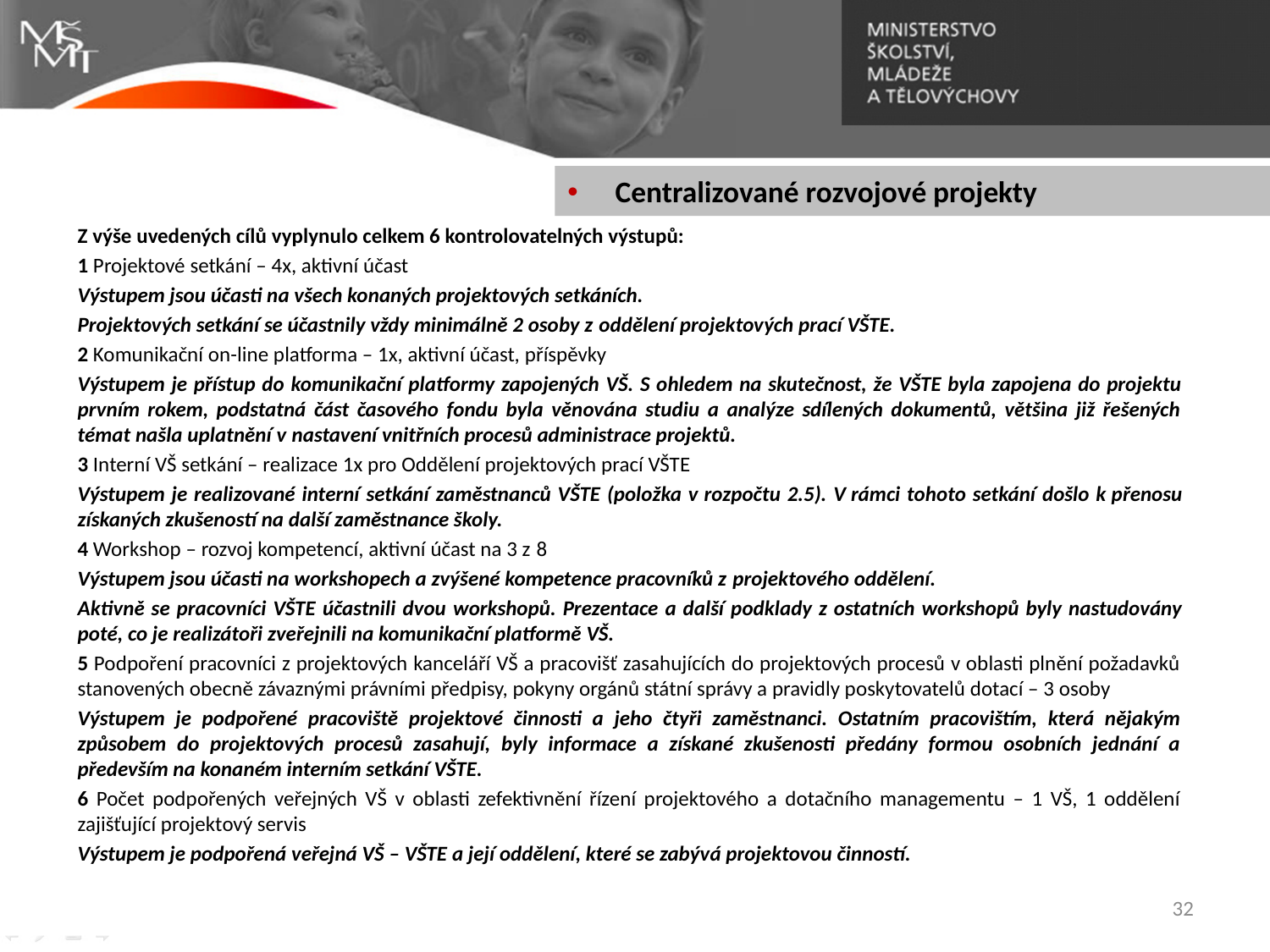

Centralizované rozvojové projekty
Z výše uvedených cílů vyplynulo celkem 6 kontrolovatelných výstupů:
1 Projektové setkání – 4x, aktivní účast
Výstupem jsou účasti na všech konaných projektových setkáních.
Projektových setkání se účastnily vždy minimálně 2 osoby z oddělení projektových prací VŠTE.
2 Komunikační on-line platforma – 1x, aktivní účast, příspěvky
Výstupem je přístup do komunikační platformy zapojených VŠ. S ohledem na skutečnost, že VŠTE byla zapojena do projektu prvním rokem, podstatná část časového fondu byla věnována studiu a analýze sdílených dokumentů, většina již řešených témat našla uplatnění v nastavení vnitřních procesů administrace projektů.
3 Interní VŠ setkání – realizace 1x pro Oddělení projektových prací VŠTE
Výstupem je realizované interní setkání zaměstnanců VŠTE (položka v rozpočtu 2.5). V rámci tohoto setkání došlo k přenosu získaných zkušeností na další zaměstnance školy.
4 Workshop – rozvoj kompetencí, aktivní účast na 3 z 8
Výstupem jsou účasti na workshopech a zvýšené kompetence pracovníků z projektového oddělení.
Aktivně se pracovníci VŠTE účastnili dvou workshopů. Prezentace a další podklady z ostatních workshopů byly nastudovány poté, co je realizátoři zveřejnili na komunikační platformě VŠ.
5 Podpoření pracovníci z projektových kanceláří VŠ a pracovišť zasahujících do projektových procesů v oblasti plnění požadavků stanovených obecně závaznými právními předpisy, pokyny orgánů státní správy a pravidly poskytovatelů dotací – 3 osoby
Výstupem je podpořené pracoviště projektové činnosti a jeho čtyři zaměstnanci. Ostatním pracovištím, která nějakým způsobem do projektových procesů zasahují, byly informace a získané zkušenosti předány formou osobních jednání a především na konaném interním setkání VŠTE.
6 Počet podpořených veřejných VŠ v oblasti zefektivnění řízení projektového a dotačního managementu – 1 VŠ, 1 oddělení zajišťující projektový servis
Výstupem je podpořená veřejná VŠ – VŠTE a její oddělení, které se zabývá projektovou činností.

32